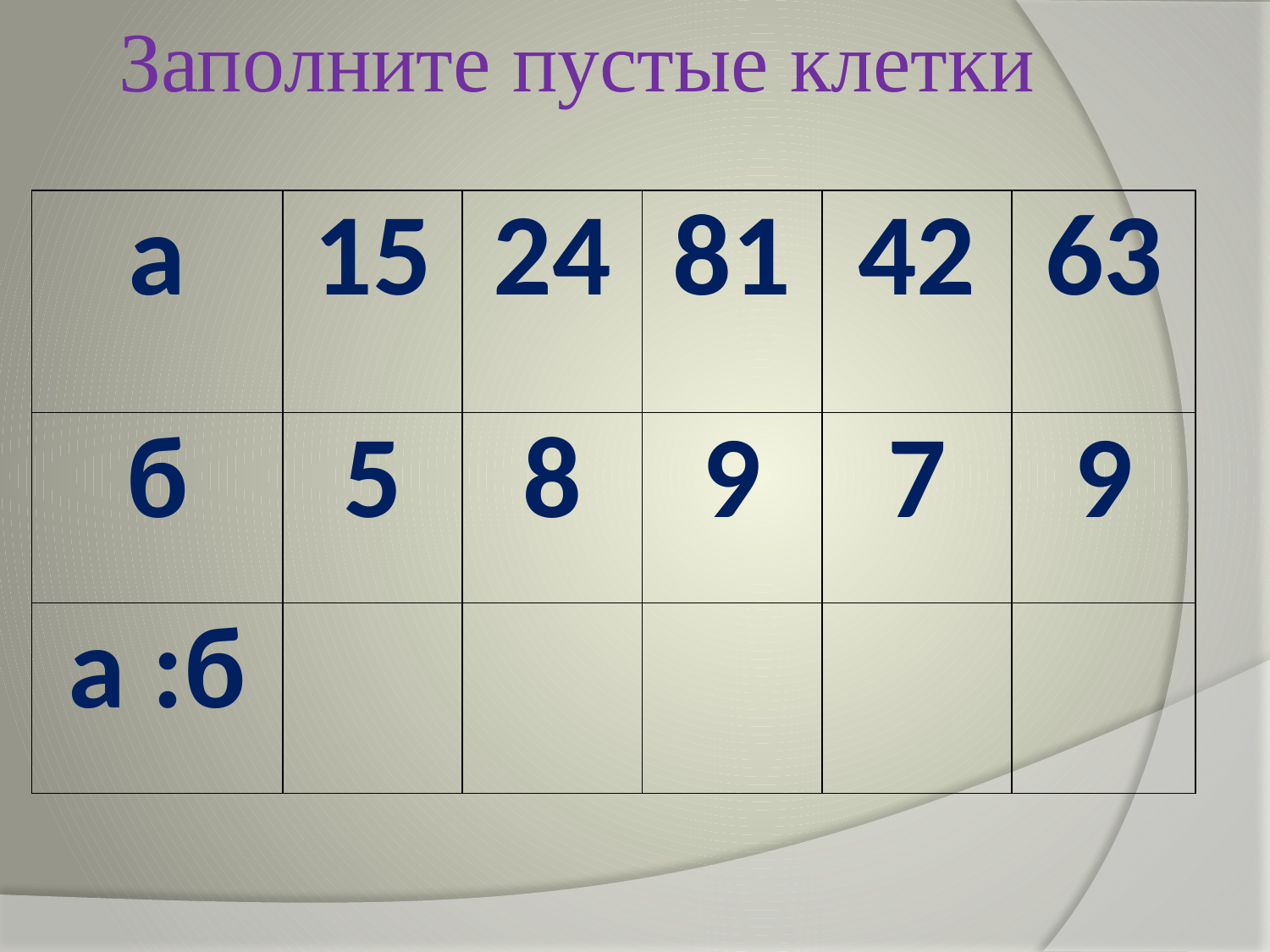

Заполните пустые клетки
| а | 15 | 24 | 81 | 42 | 63 |
| --- | --- | --- | --- | --- | --- |
| б | 5 | 8 | 9 | 7 | 9 |
| а :б |  |  |  |  |  |